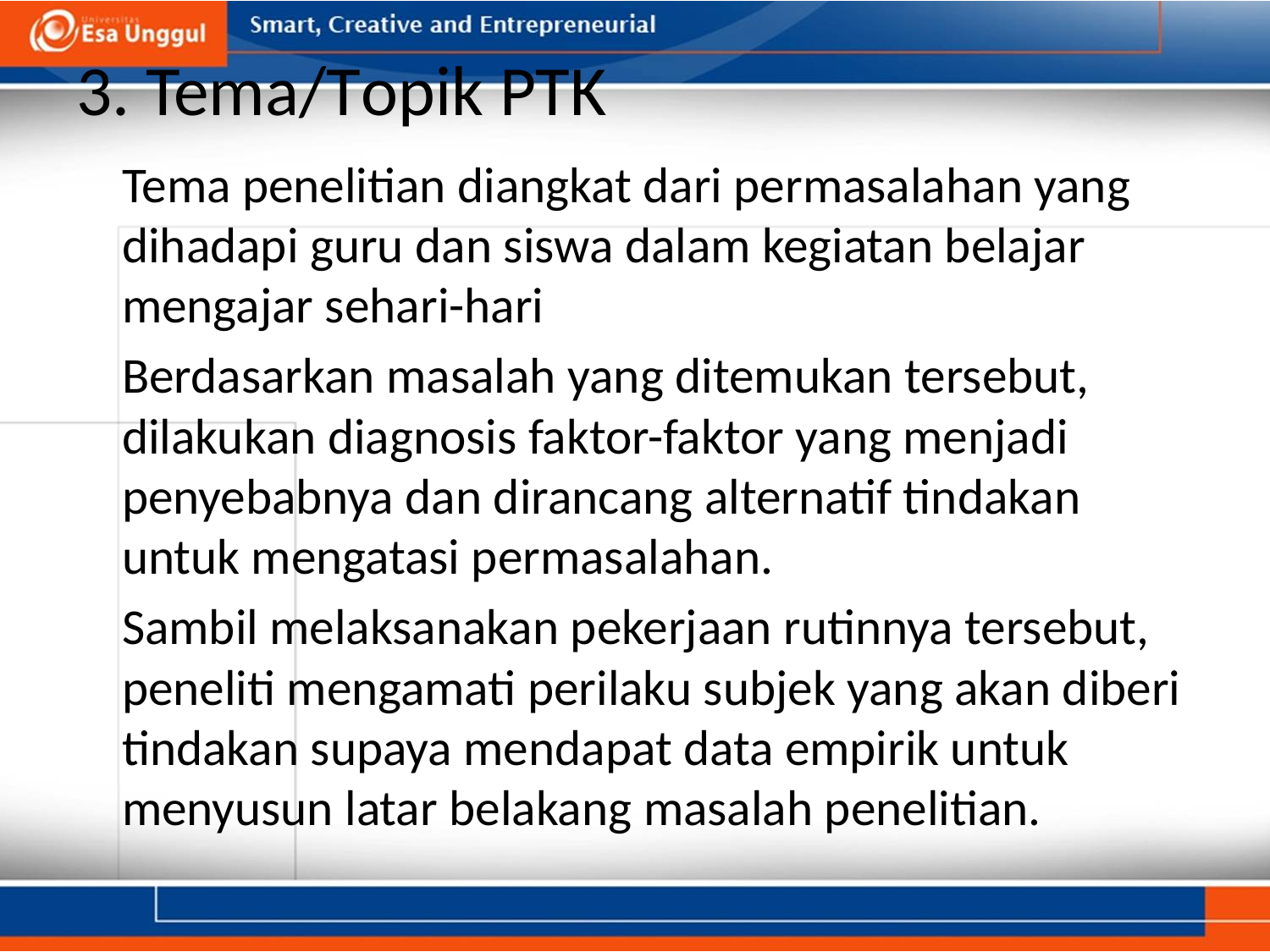

# 3. Tema/Topik PTK
	Tema penelitian diangkat dari permasalahan yang dihadapi guru dan siswa dalam kegiatan belajar mengajar sehari-hari
	Berdasarkan masalah yang ditemukan tersebut, dilakukan diagnosis faktor-faktor yang menjadi penyebabnya dan dirancang alternatif tindakan untuk mengatasi permasalahan.
	Sambil melaksanakan pekerjaan rutinnya tersebut, peneliti mengamati perilaku subjek yang akan diberi tindakan supaya mendapat data empirik untuk menyusun latar belakang masalah penelitian.